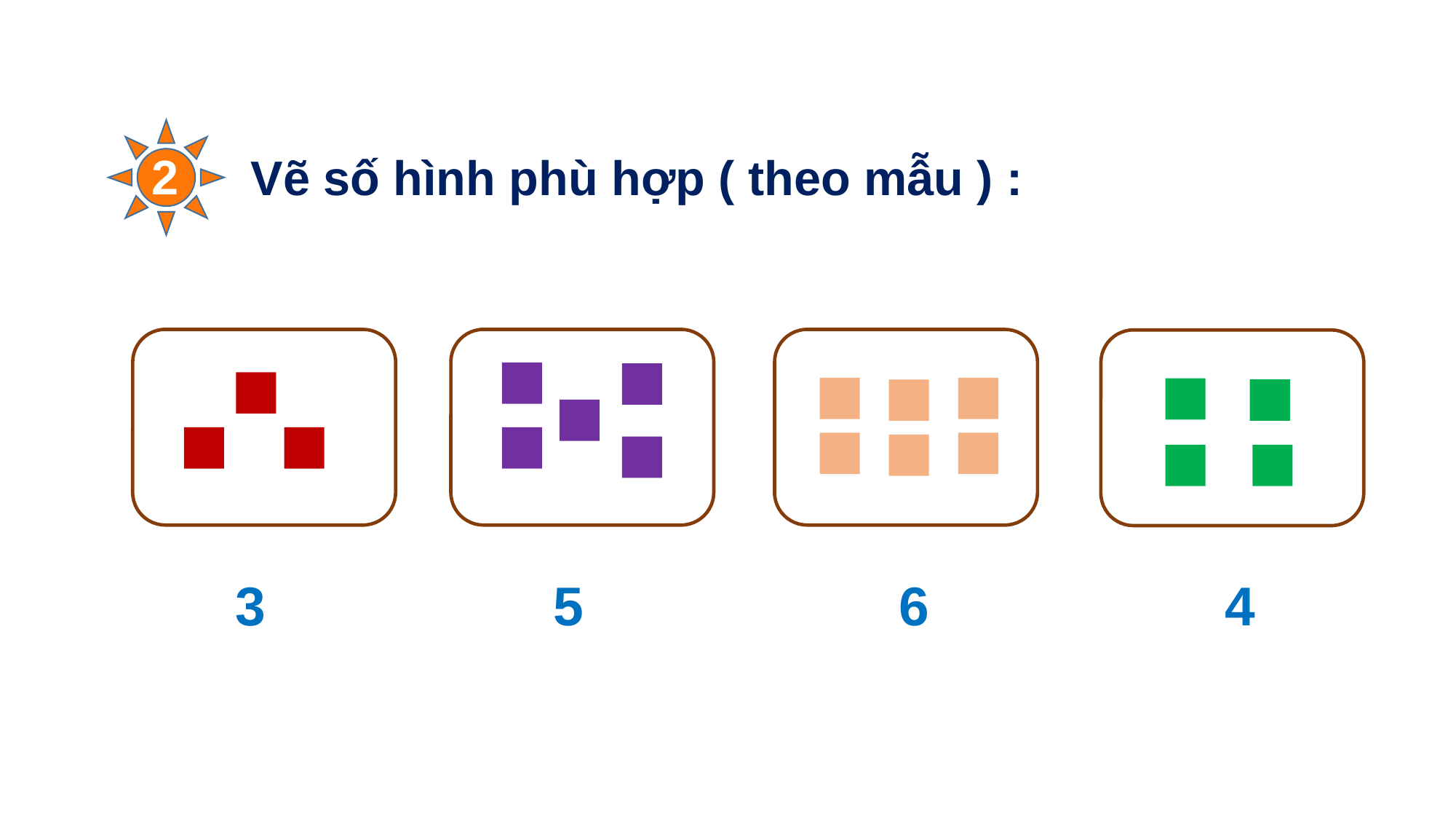

2
Vẽ số hình phù hợp ( theo mẫu ) :

6
3
5
4